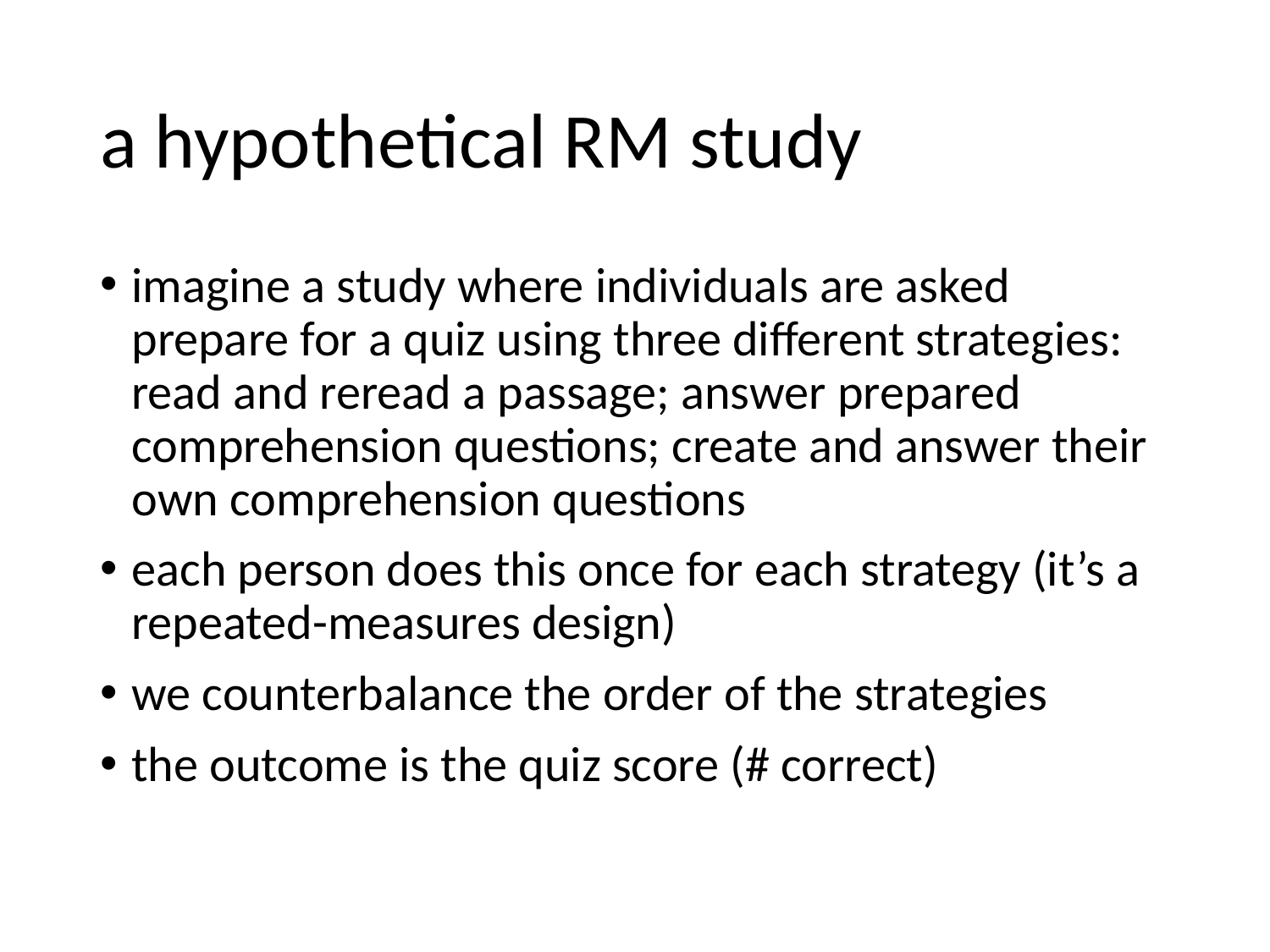

# a hypothetical RM study
imagine a study where individuals are asked prepare for a quiz using three different strategies: read and reread a passage; answer prepared comprehension questions; create and answer their own comprehension questions
each person does this once for each strategy (it’s a repeated-measures design)
we counterbalance the order of the strategies
the outcome is the quiz score (# correct)